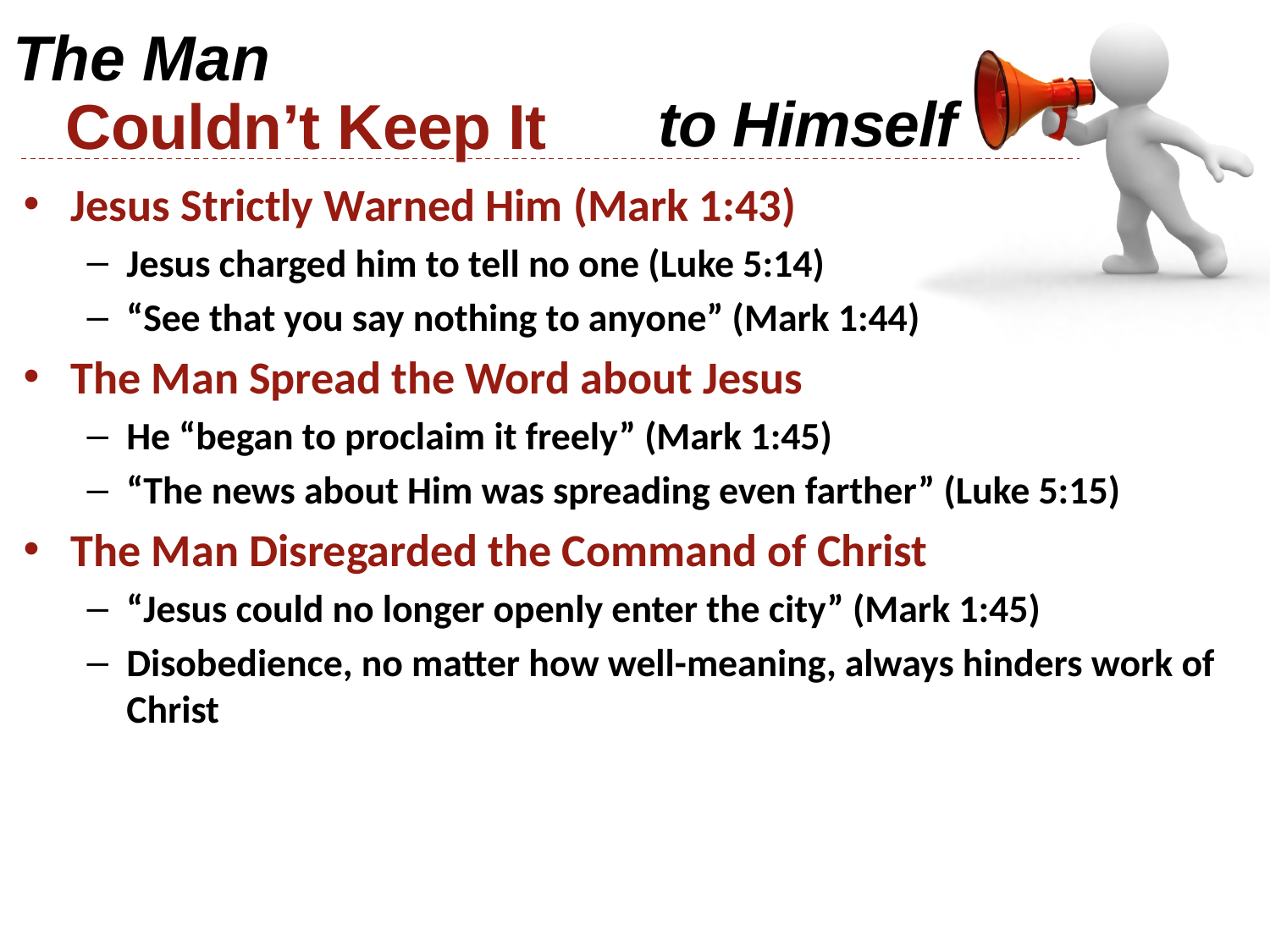

The Man
to Himself
Couldn’t Keep It
Jesus Strictly Warned Him (Mark 1:43)
Jesus charged him to tell no one (Luke 5:14)
“See that you say nothing to anyone” (Mark 1:44)
The Man Spread the Word about Jesus
He “began to proclaim it freely” (Mark 1:45)
“The news about Him was spreading even farther” (Luke 5:15)
The Man Disregarded the Command of Christ
“Jesus could no longer openly enter the city” (Mark 1:45)
Disobedience, no matter how well-meaning, always hinders work of Christ